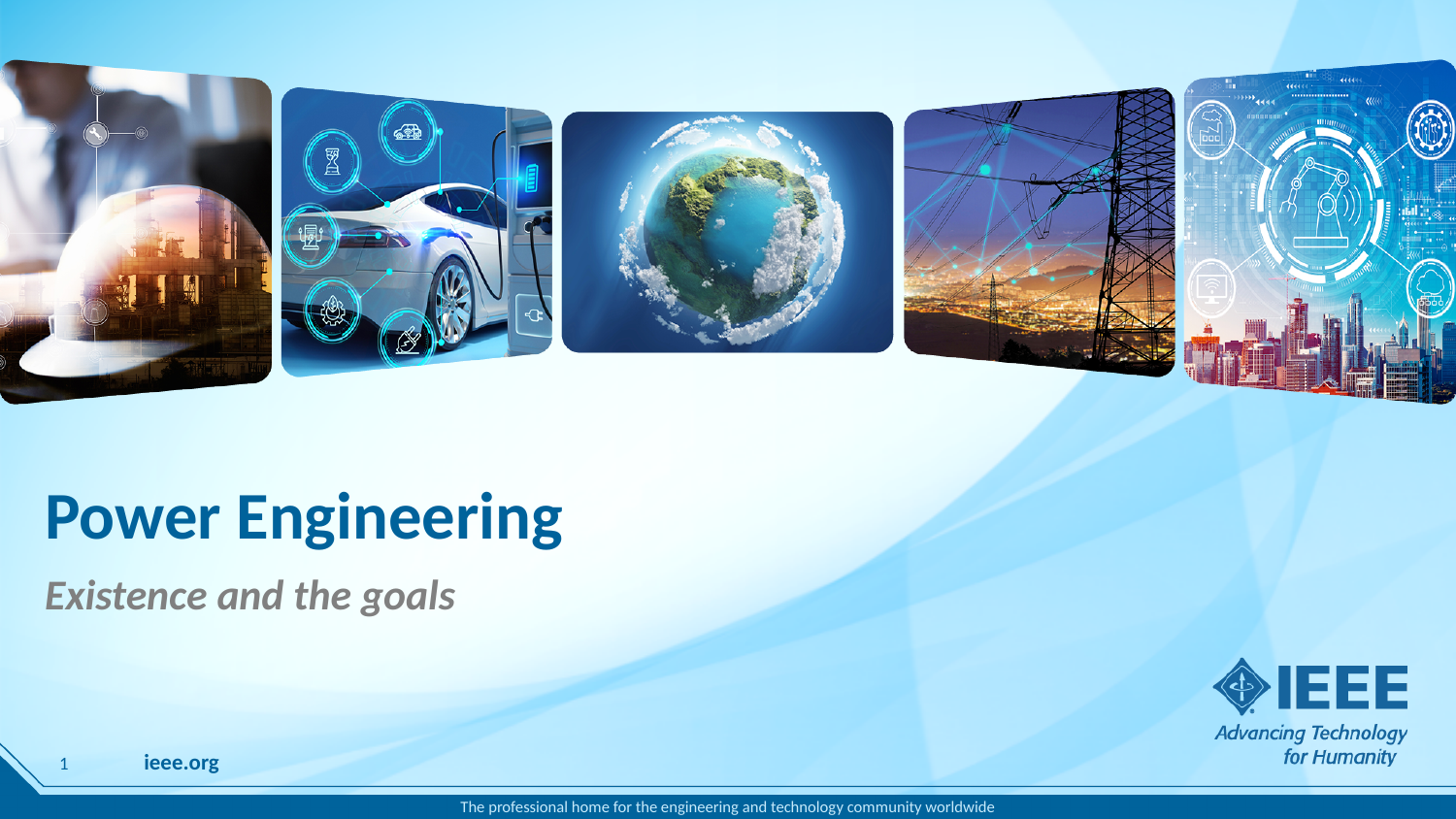

# Power Engineering
Existence and the goals

1